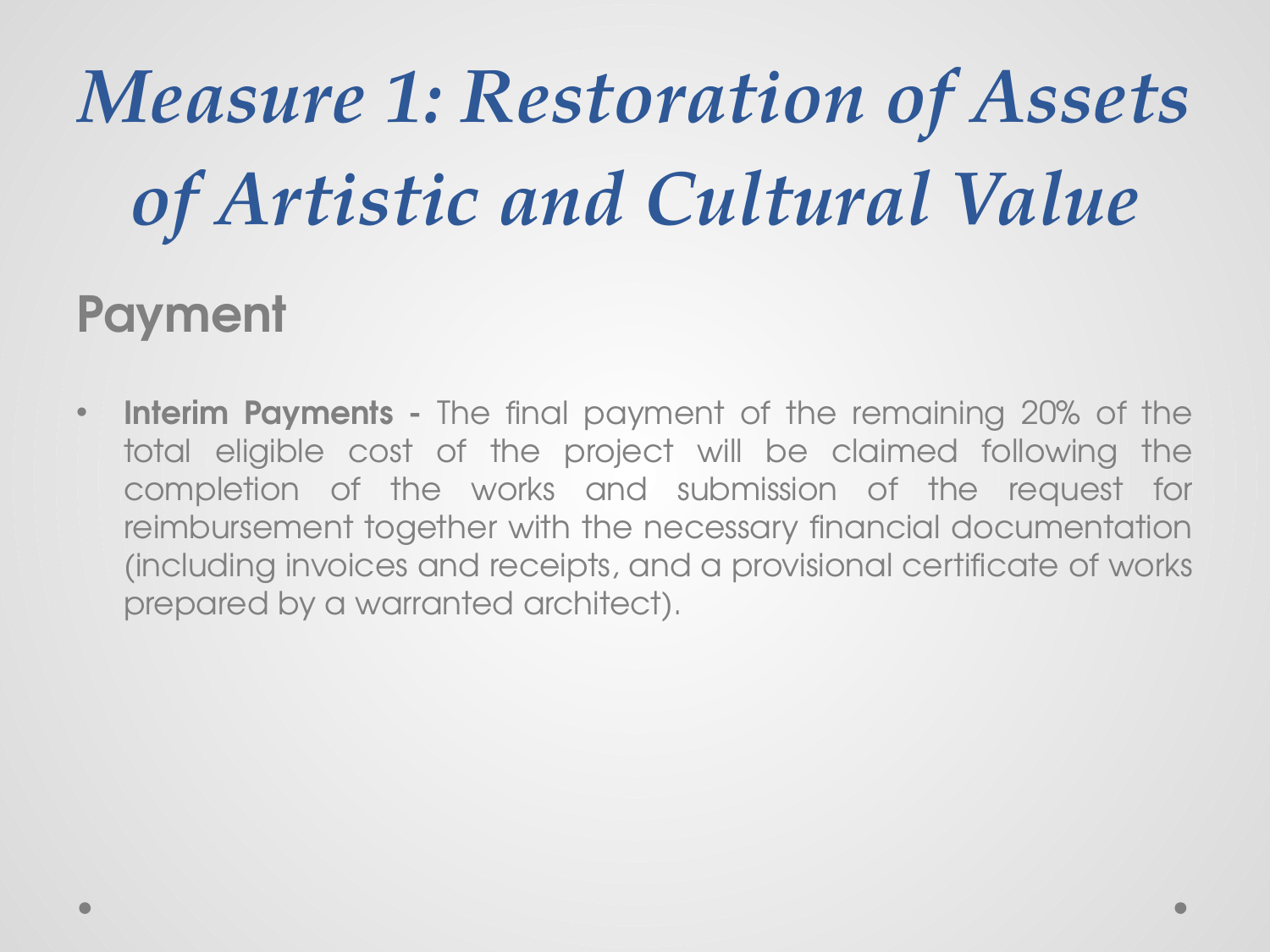

Measure 1: Restoration of Assets of Artistic and Cultural Value
Payment

Interim Payments - The final payment of the remaining 20% of the total eligible cost of the project will be claimed following the completion of the works and submission of the request for reimbursement together with the necessary financial documentation (including invoices and receipts, and a provisional certificate of works prepared by a warranted architect).